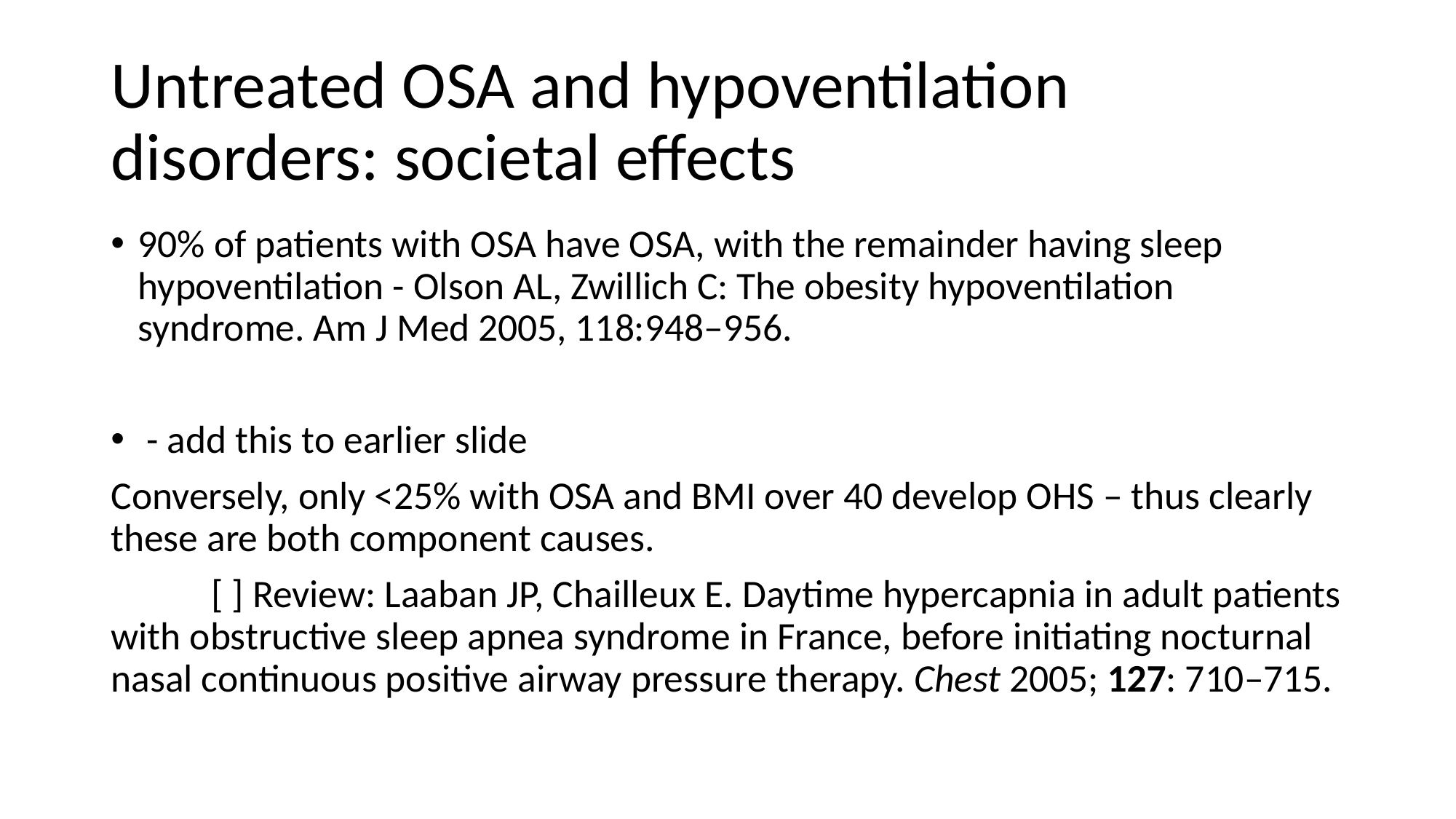

# Untreated OSA and hypoventilation disorders: societal effects
90% of patients with OSA have OSA, with the remainder having sleep hypoventilation - Olson AL, Zwillich C: The obesity hypoventilation syndrome. Am J Med 2005, 118:948–956.

 - add this to earlier slide
Conversely, only <25% with OSA and BMI over 40 develop OHS – thus clearly these are both component causes.
	[ ] Review: Laaban JP, Chailleux E. Daytime hypercapnia in adult patients with obstructive sleep apnea syndrome in France, before initiating nocturnal nasal continuous positive airway pressure therapy. Chest 2005; 127: 710–715.